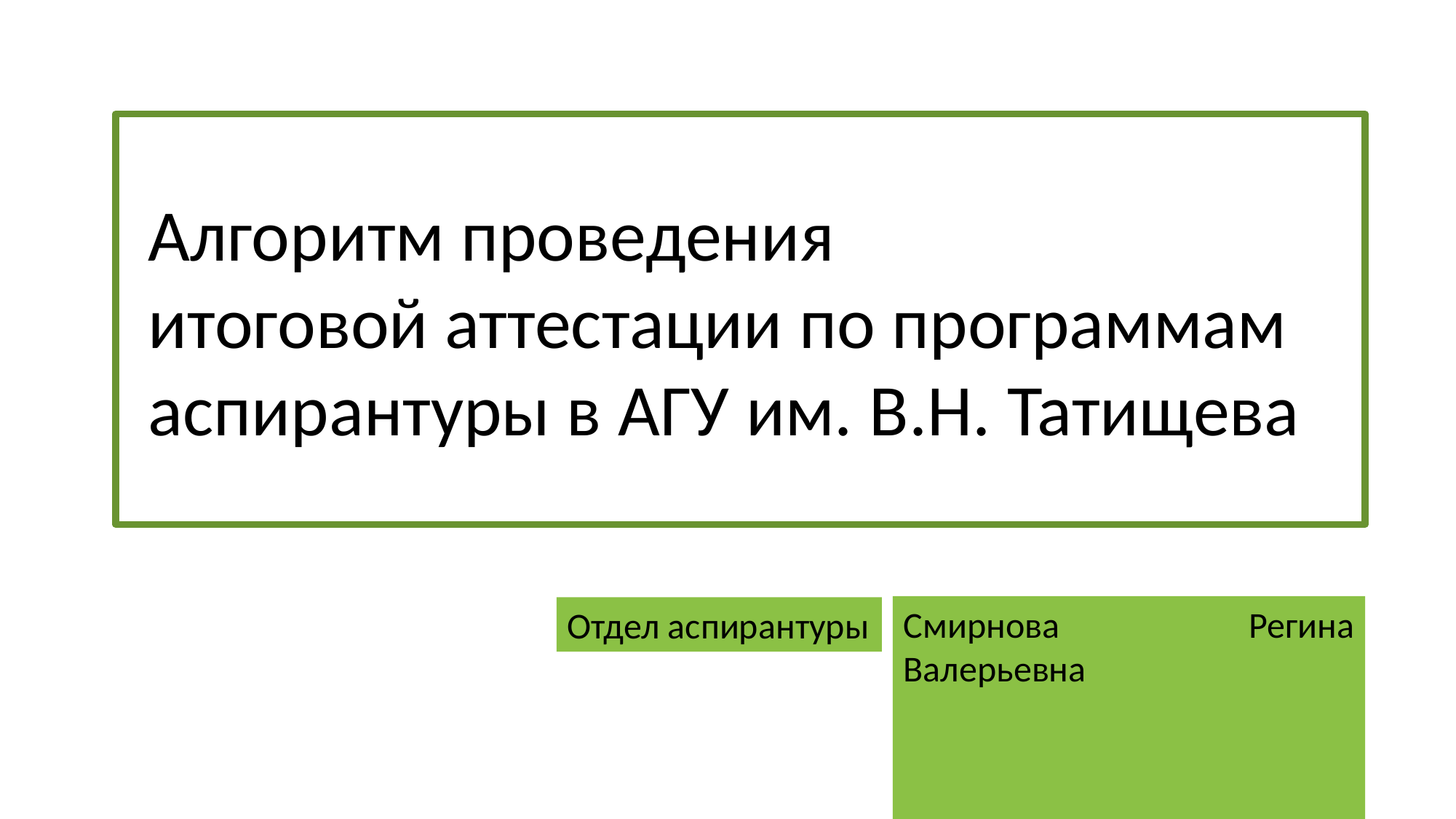

# Алгоритм проведения итоговой аттестации по программам аспирантуры в АГУ им. В.Н. Татищева
Смирнова Регина Валерьевна
Отдел аспирантуры